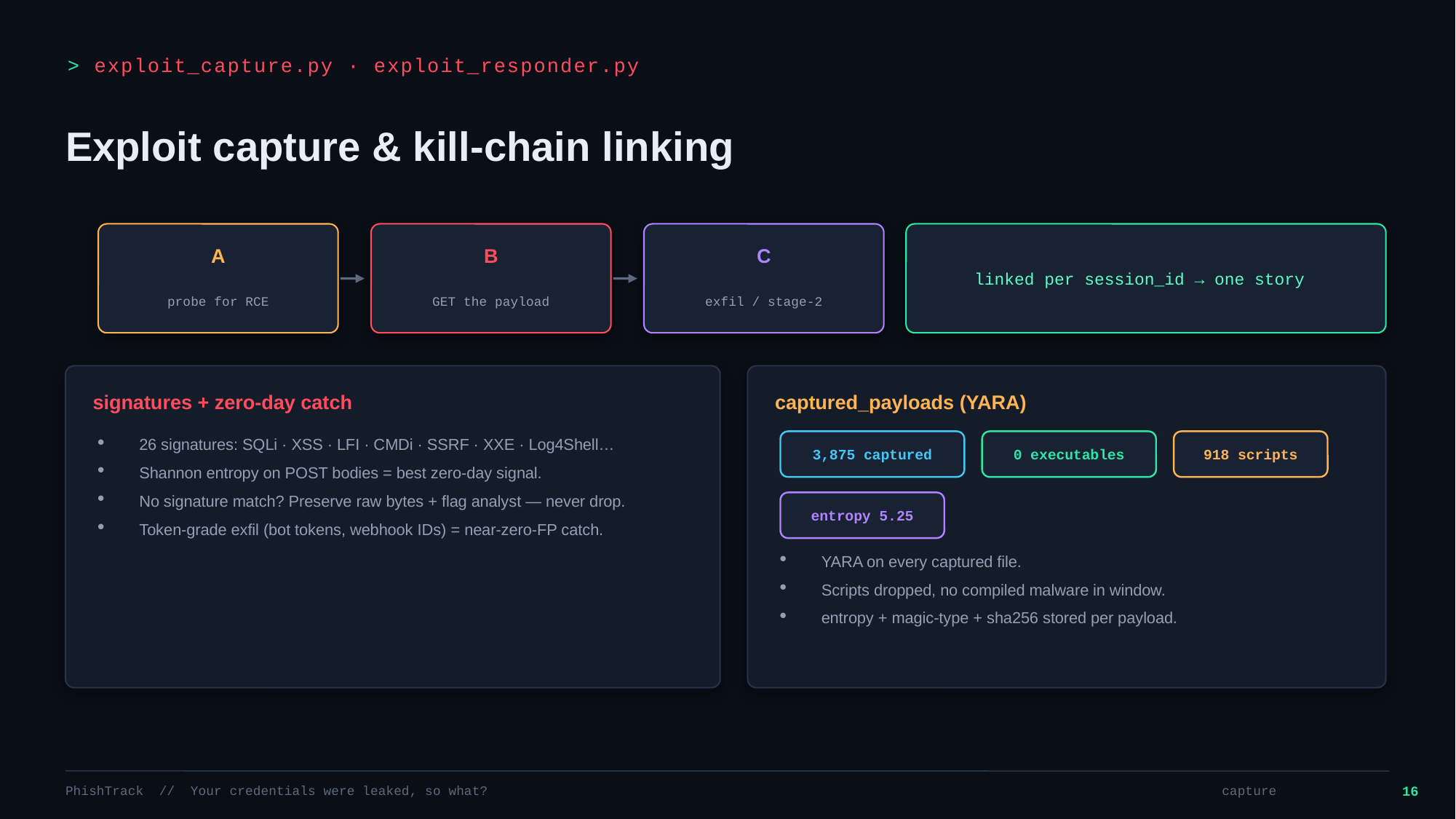

> exploit_capture.py · exploit_responder.py
Exploit capture & kill-chain linking

  linked per session_id → one story

A
B
C
probe for RCE

GET the payload

exfil / stage-2

signatures + zero-day catch
captured_payloads (YARA)

3,875 captured

0 executables

918 scripts
26 signatures: SQLi · XSS · LFI · CMDi · SSRF · XXE · Log4Shell…
Shannon entropy on POST bodies = best zero-day signal.
No signature match? Preserve raw bytes + flag analyst — never drop.
Token-grade exfil (bot tokens, webhook IDs) = near-zero-FP catch.

entropy 5.25
YARA on every captured file.
Scripts dropped, no compiled malware in window.
entropy + magic-type + sha256 stored per payload.

PhishTrack  //  Your credentials were leaked, so what?
capture
16